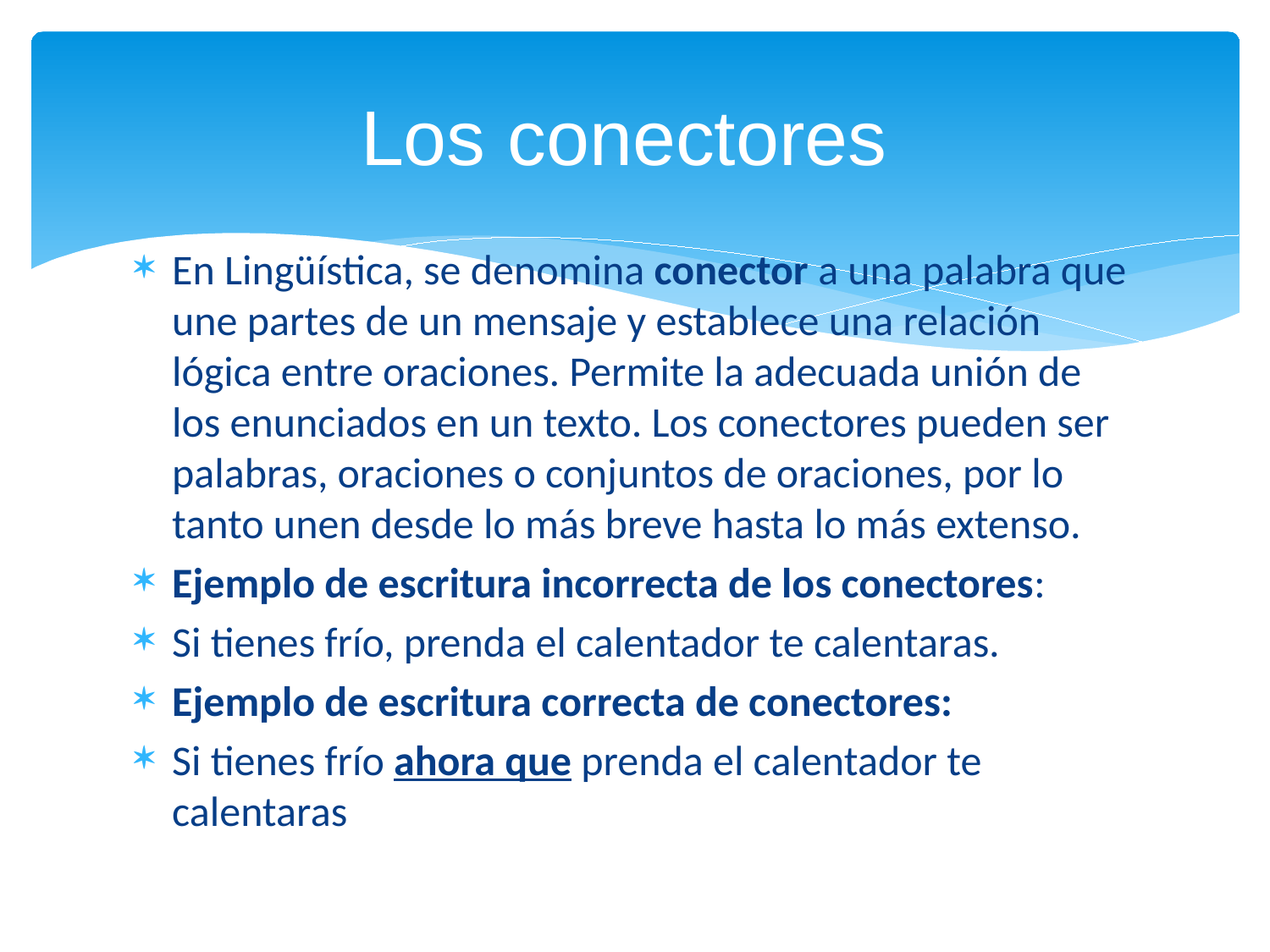

# Los conectores
En Lingüística, se denomina conector a una palabra que une partes de un mensaje y establece una relación lógica entre oraciones. Permite la adecuada unión de los enunciados en un texto. Los conectores pueden ser palabras, oraciones o conjuntos de oraciones, por lo tanto unen desde lo más breve hasta lo más extenso.
Ejemplo de escritura incorrecta de los conectores:
Si tienes frío, prenda el calentador te calentaras.
Ejemplo de escritura correcta de conectores:
Si tienes frío ahora que prenda el calentador te calentaras